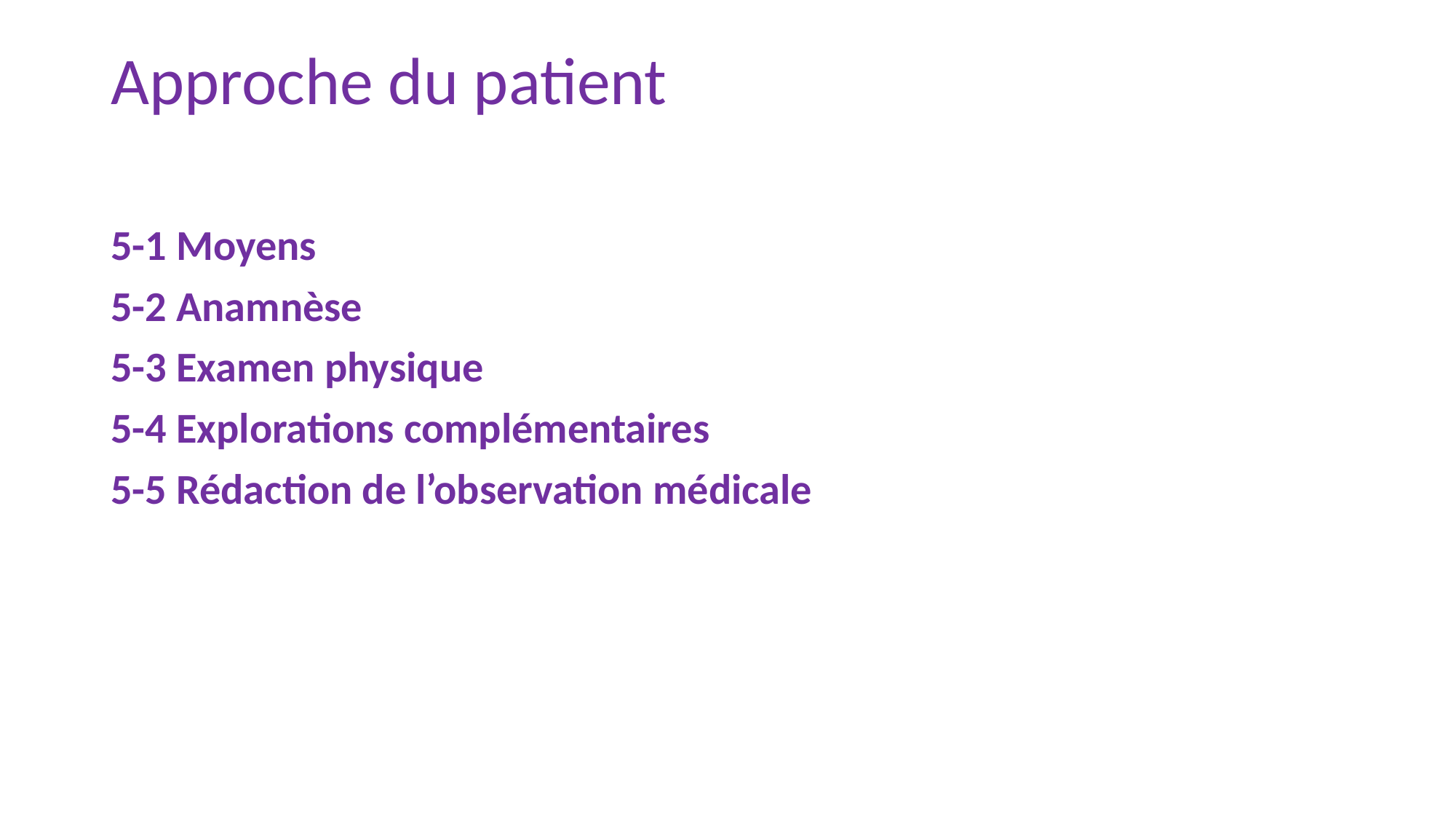

# Approche du patient
5-1 Moyens
5-2 Anamnèse
5-3 Examen physique
5-4 Explorations complémentaires
5-5 Rédaction de l’observation médicale